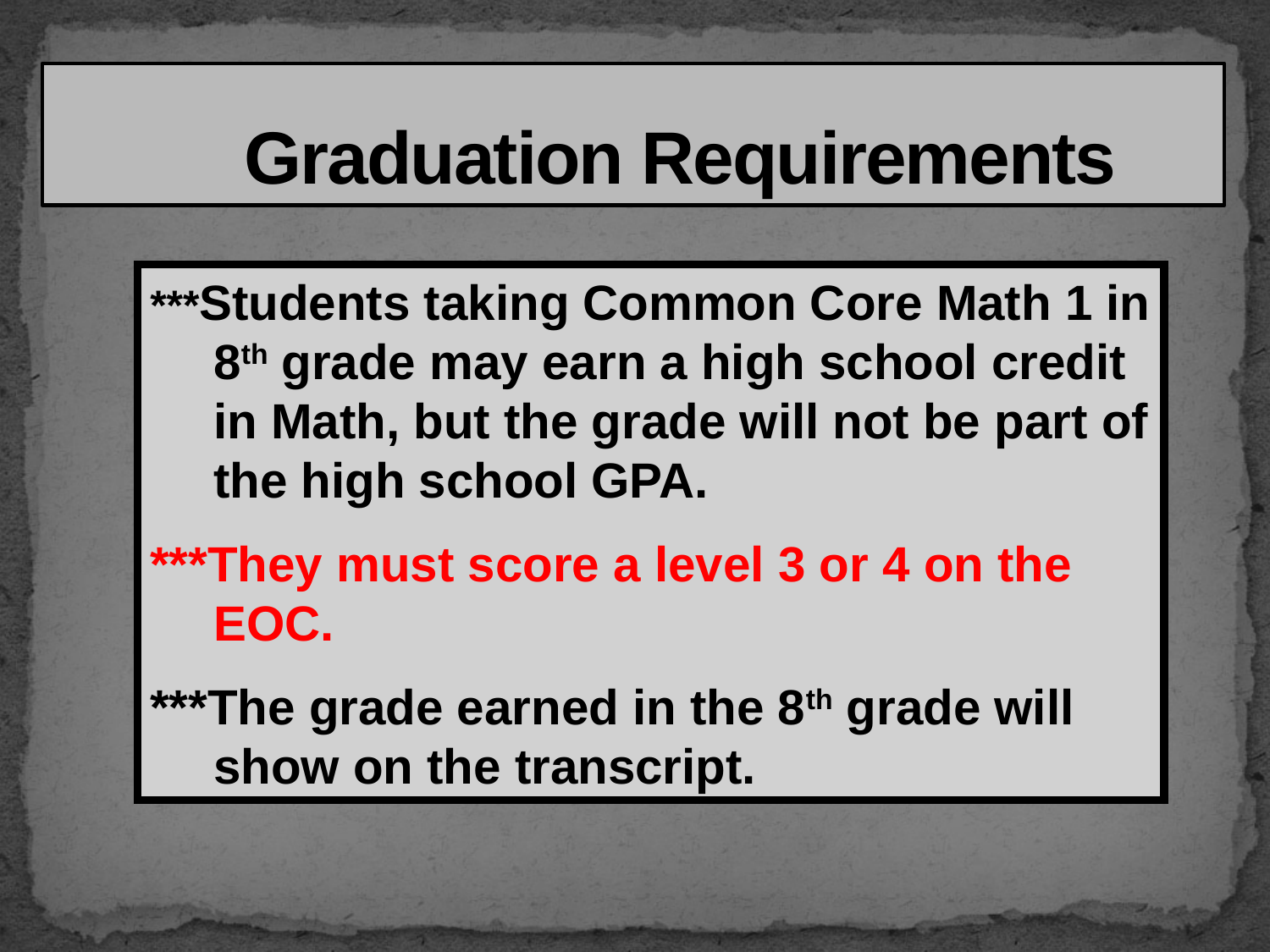

# Graduation Requirements

***Students taking Common Core Math 1 in 8th grade may earn a high school credit in Math, but the grade will not be part of the high school GPA.
***They must score a level 3 or 4 on the EOC.
***The grade earned in the 8th grade will show on the transcript.